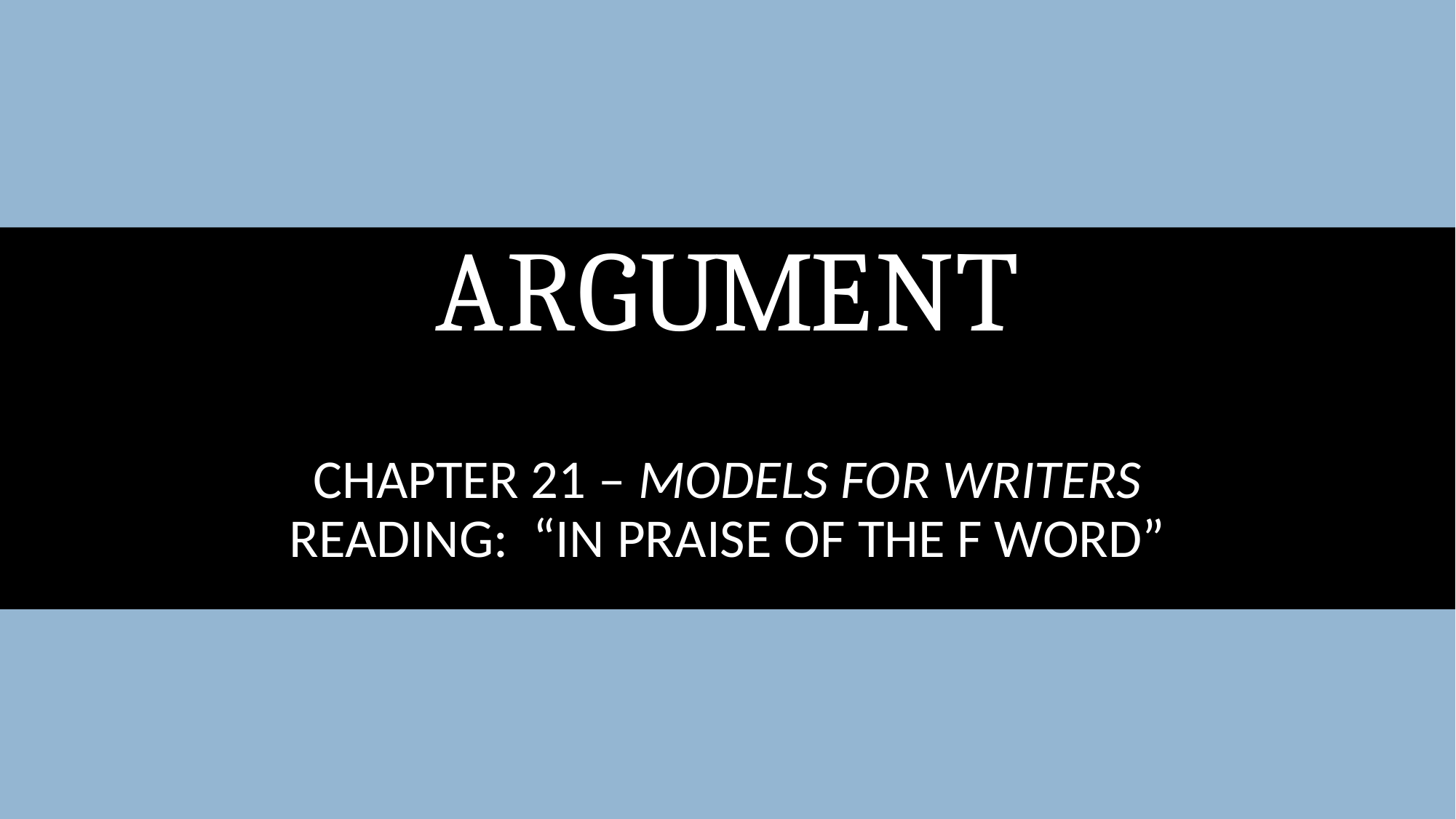

# ARGUMENT
Chapter 21 – Models for Writers
Reading:  “In Praise of the f word”